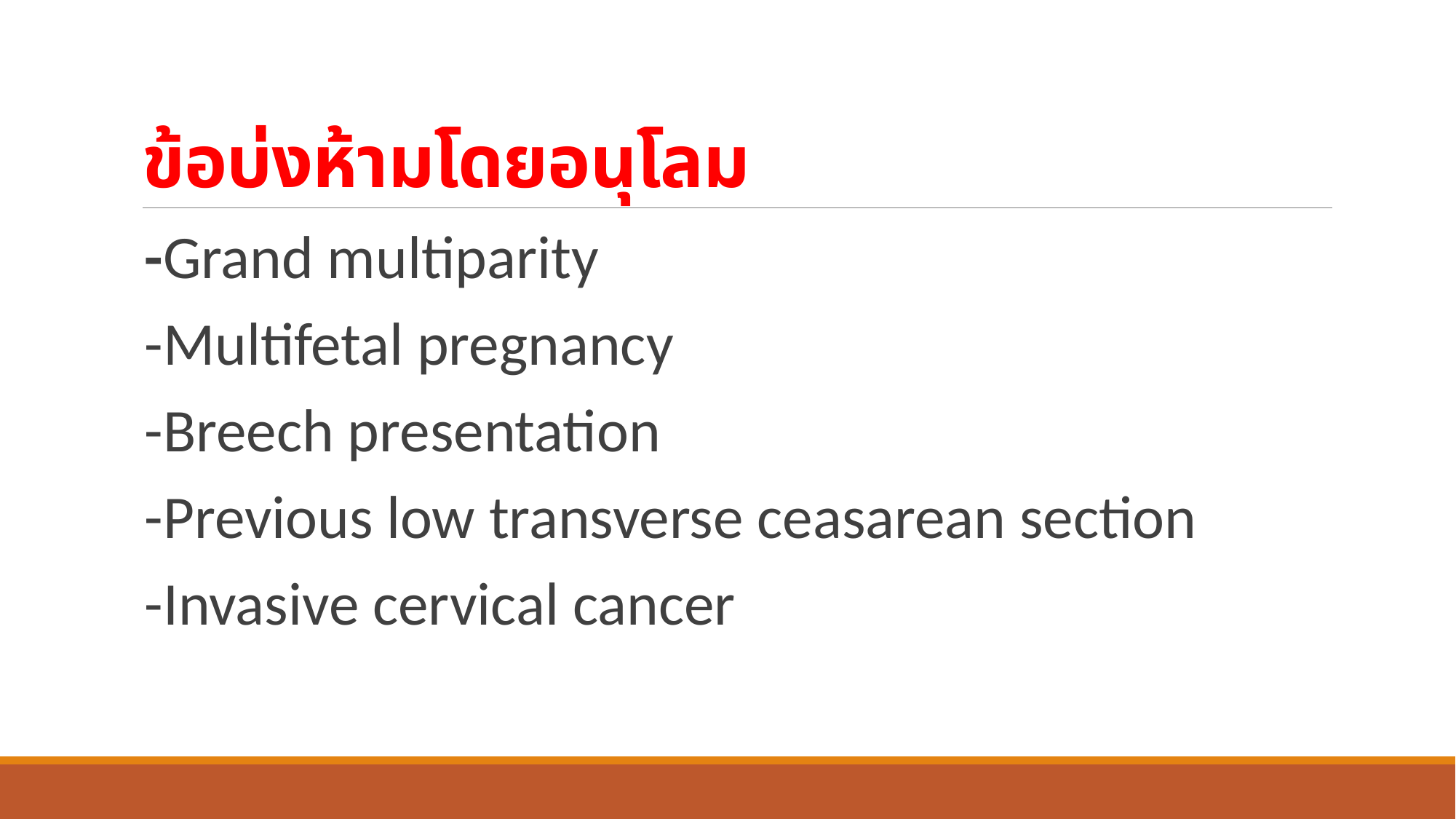

# ข้อบ่งห้ามโดยอนุโลม
-Grand multiparity
-Multifetal pregnancy
-Breech presentation
-Previous low transverse ceasarean section
-Invasive cervical cancer